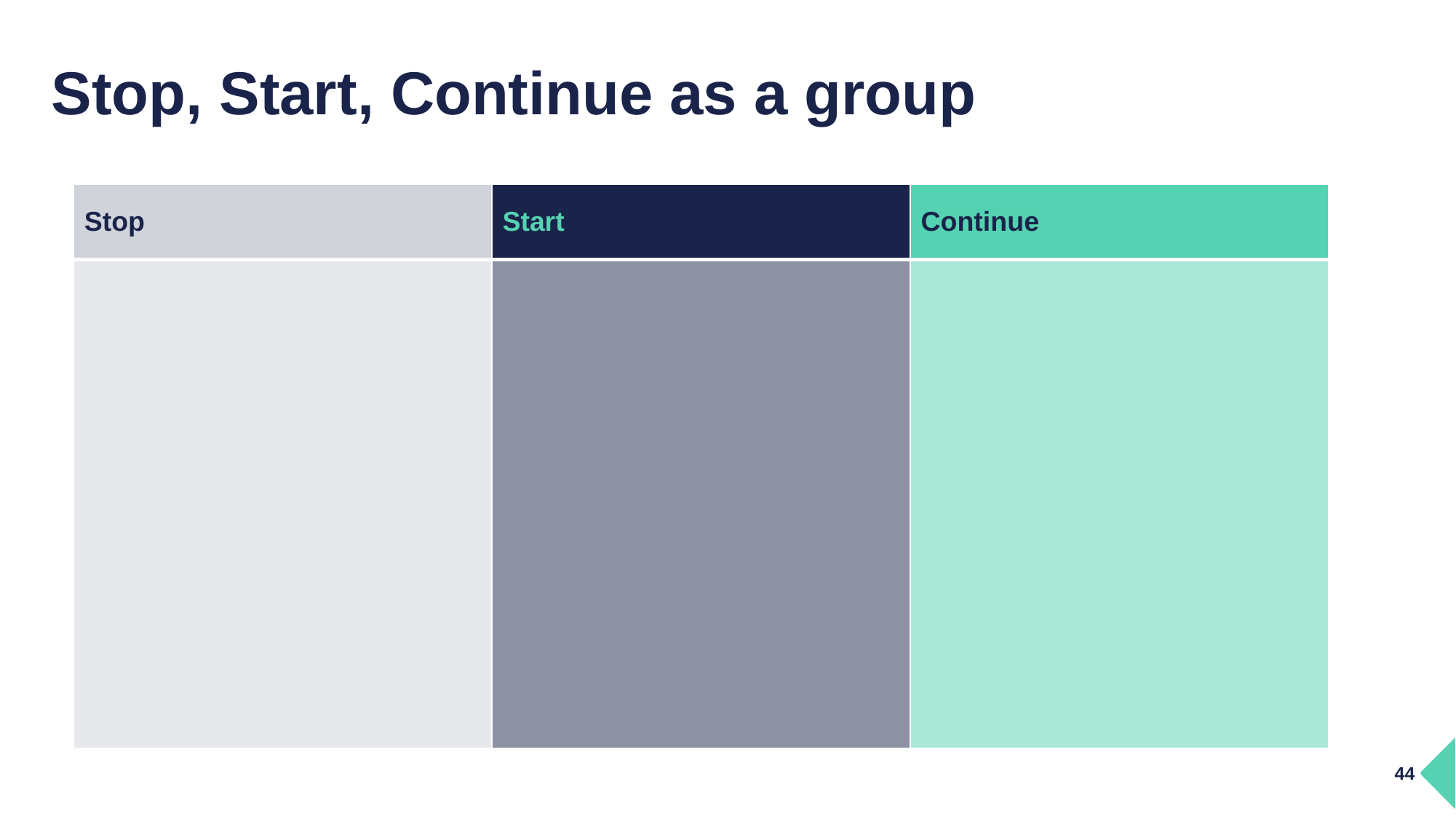

# Stop, Start, Continue as a group
| Stop | Start | Continue |
| --- | --- | --- |
|  |  |  |